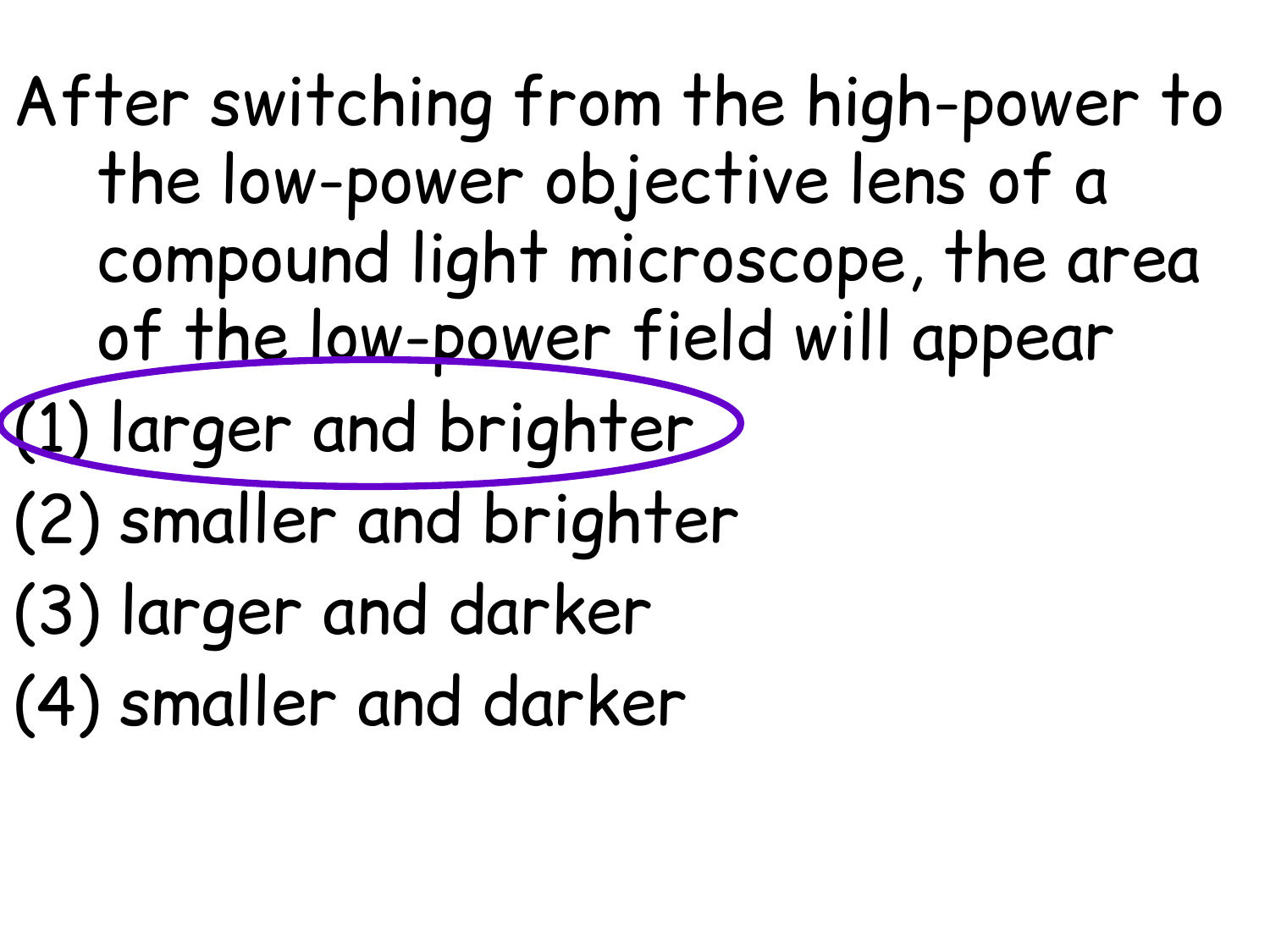

After switching from the high-power to the low-power objective lens of a compound light microscope, the area of the low-power field will appear
(1) larger and brighter
(2) smaller and brighter
(3) larger and darker
(4) smaller and darker